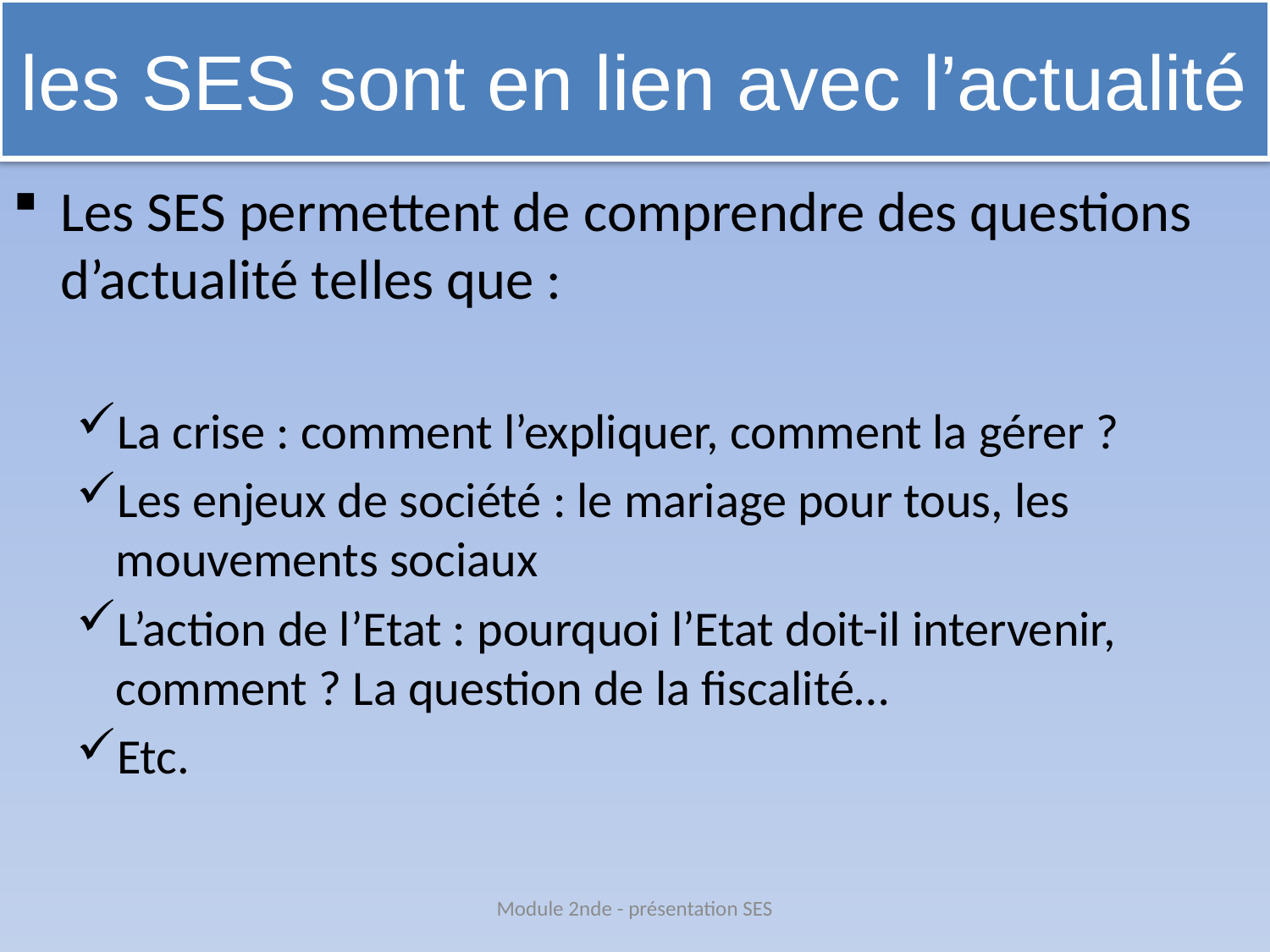

# les SES sont en lien avec l’actualité
Les SES permettent de comprendre des questions d’actualité telles que :

La crise : comment l’expliquer, comment la gérer ?
Les enjeux de société : le mariage pour tous, les mouvements sociaux
L’action de l’Etat : pourquoi l’Etat doit-il intervenir, comment ? La question de la fiscalité…
Etc.

Module 2nde - présentation SES